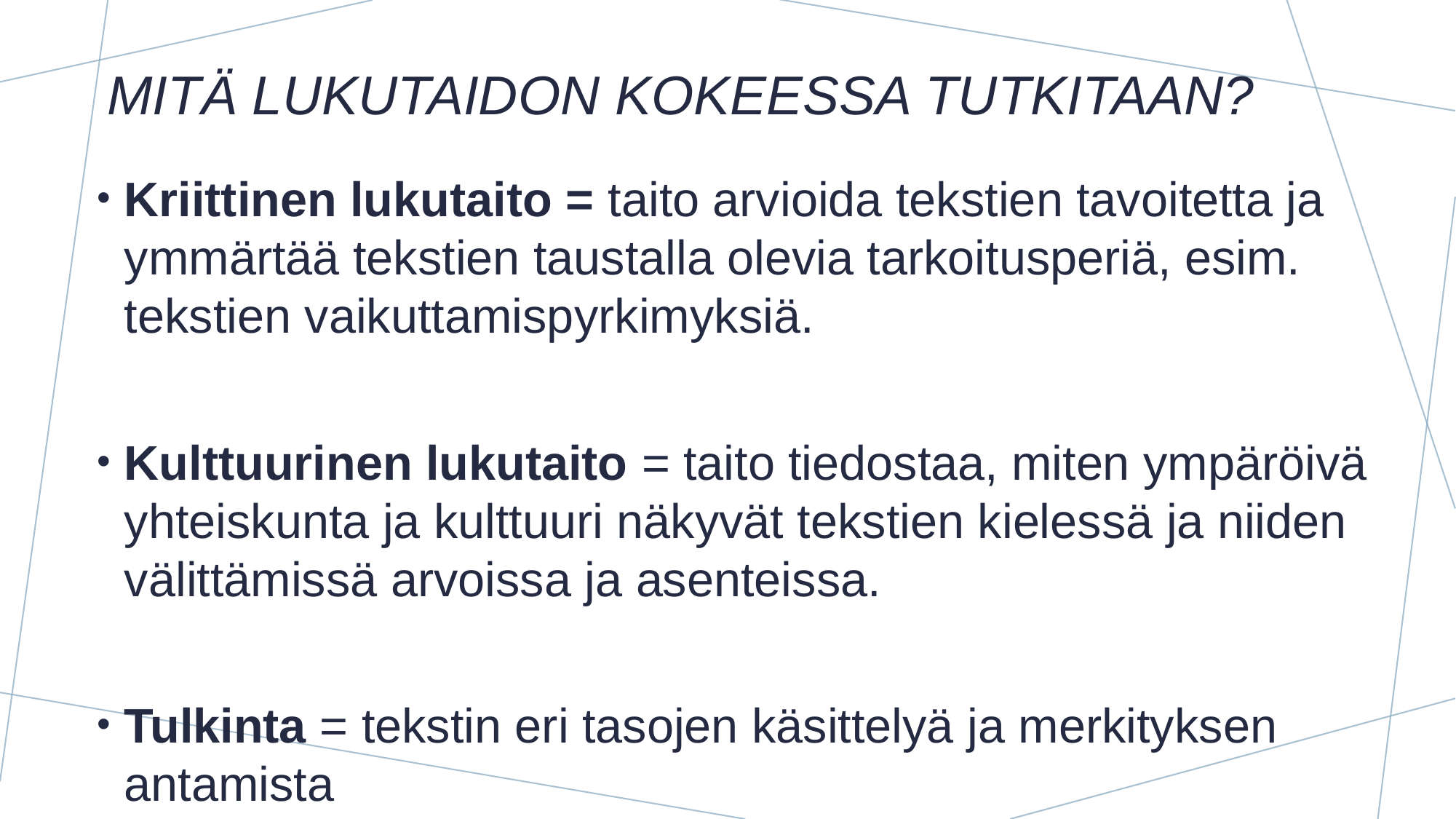

# Mitä LUKUTAIDON KOKEESSA tutkitaan?
Kriittinen lukutaito = taito arvioida tekstien tavoitetta ja ymmärtää tekstien taustalla olevia tarkoitusperiä, esim. tekstien vaikuttamispyrkimyksiä.

Kulttuurinen lukutaito = taito tiedostaa, miten ympäröivä yhteiskunta ja kulttuuri näkyvät tekstien kielessä ja niiden välittämissä arvoissa ja asenteissa.

Tulkinta = tekstin eri tasojen käsittelyä ja merkityksen antamista